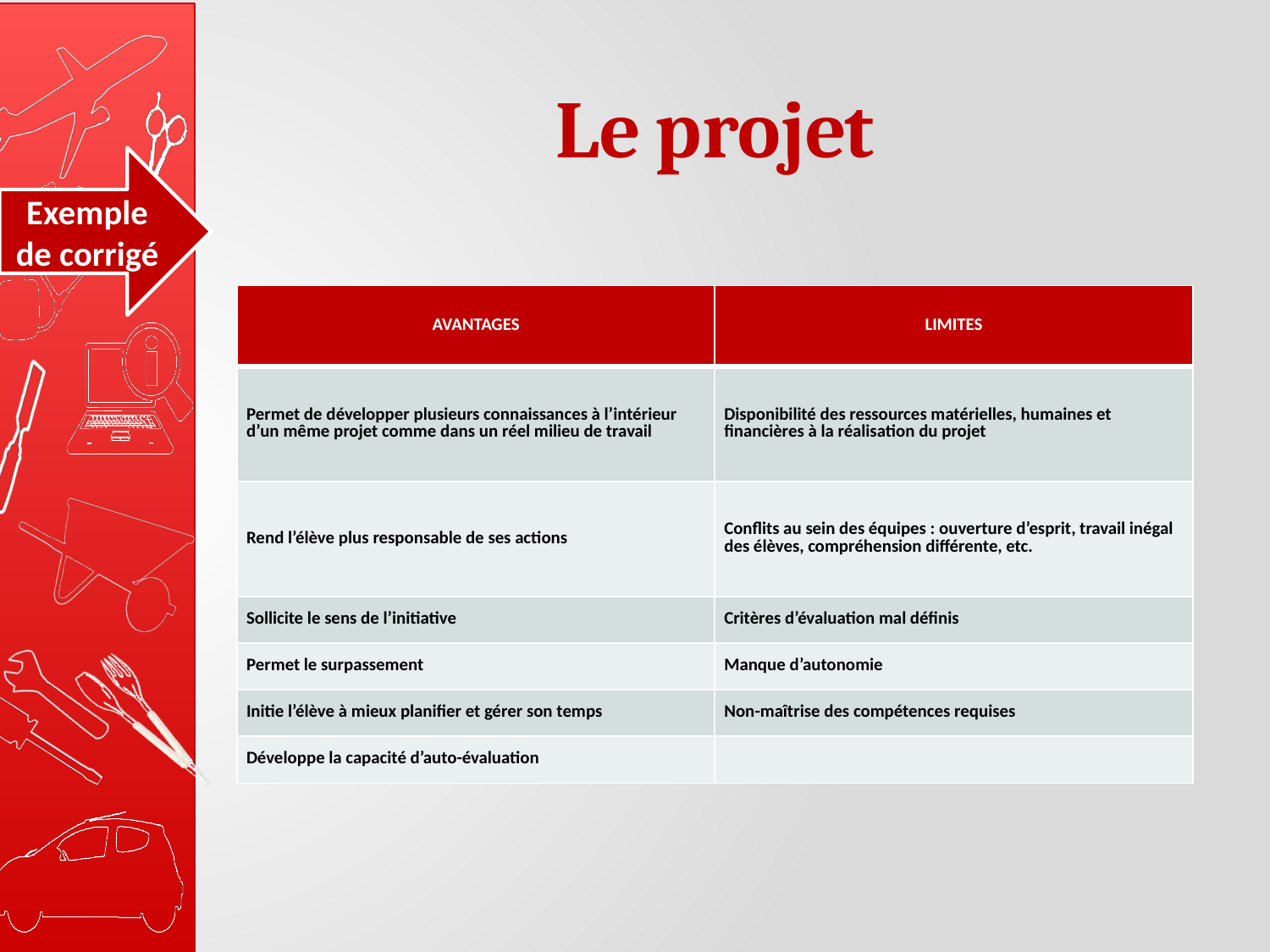

# Le projet

Exemple de corrigé
| AVANTAGES | LIMITES |
| --- | --- |
| Permet de développer plusieurs connaissances à l’intérieur d’un même projet comme dans un réel milieu de travail | Disponibilité des ressources matérielles, humaines et financières à la réalisation du projet |
| Rend l’élève plus responsable de ses actions | Conflits au sein des équipes : ouverture d’esprit, travail inégal des élèves, compréhension différente, etc. |
| Sollicite le sens de l’initiative | Critères d’évaluation mal définis |
| Permet le surpassement | Manque d’autonomie |
| Initie l’élève à mieux planifier et gérer son temps | Non-maîtrise des compétences requises |
| Développe la capacité d’auto-évaluation |  |